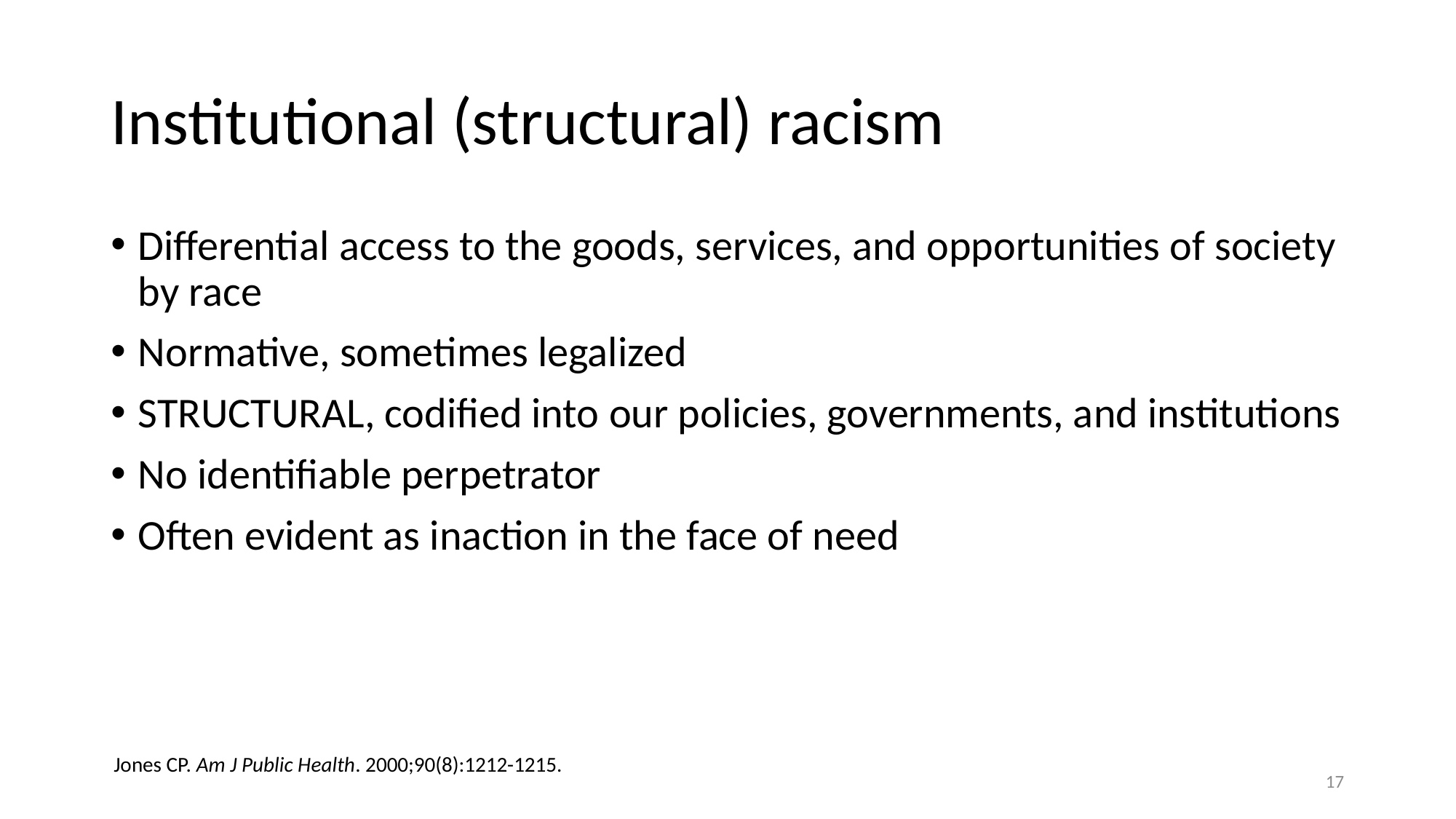

# Institutional (structural) racism
Differential access to the goods, services, and opportunities of society by race
Normative, sometimes legalized
STRUCTURAL, codified into our policies, governments, and institutions
No identifiable perpetrator
Often evident as inaction in the face of need
Jones CP. Am J Public Health. 2000;90(8):1212-1215.
17